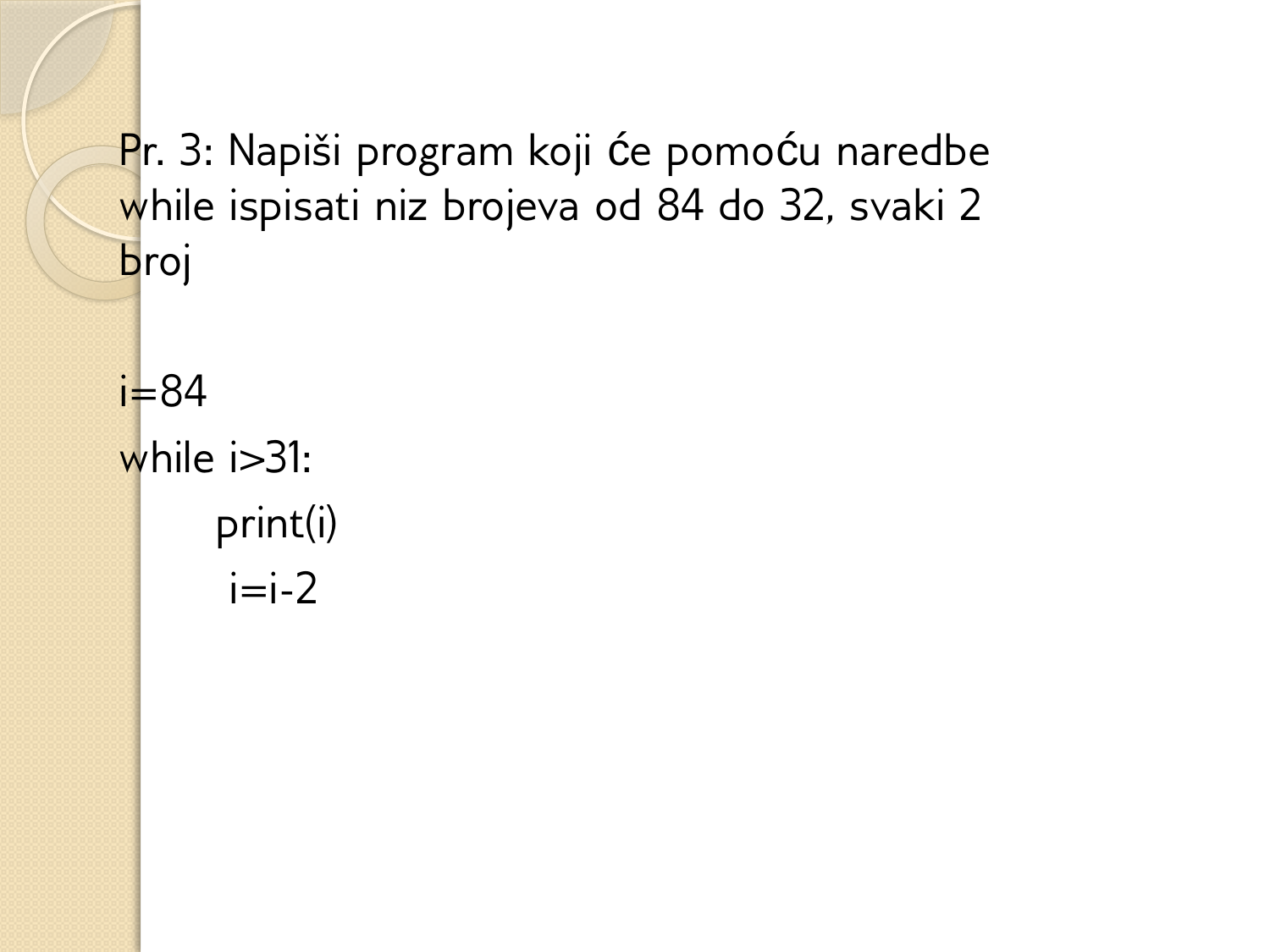

Pr. 3: Napiši program koji će pomoću naredbe while ispisati niz brojeva od 84 do 32, svaki 2 broj

i=84
while i>31:
       print(i)
        i=i-2